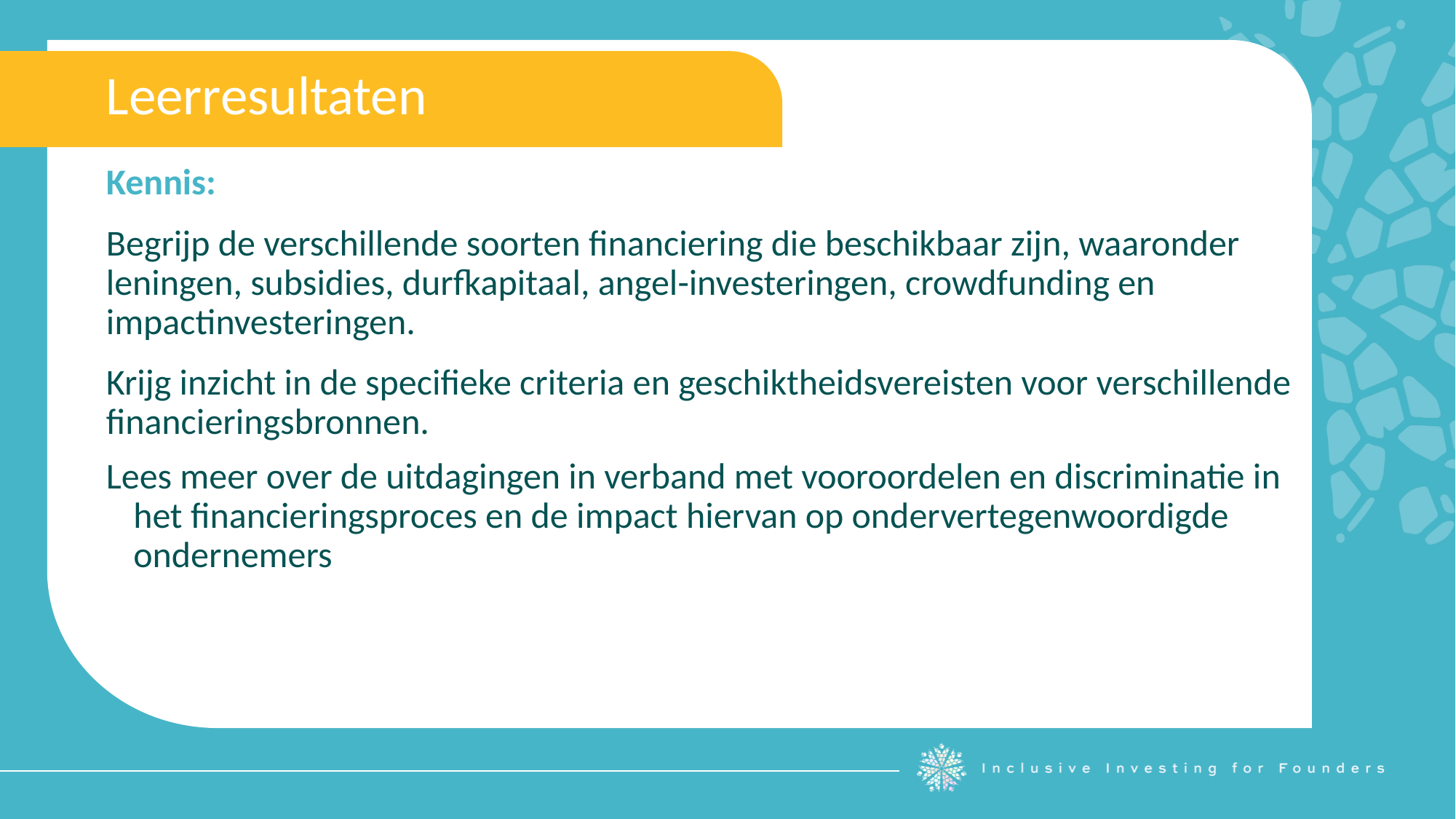

Leerresultaten
Kennis:
Begrijp de verschillende soorten financiering die beschikbaar zijn, waaronder leningen, subsidies, durfkapitaal, angel-investeringen, crowdfunding en impactinvesteringen.
Krijg inzicht in de specifieke criteria en geschiktheidsvereisten voor verschillende financieringsbronnen.
Lees meer over de uitdagingen in verband met vooroordelen en discriminatie in het financieringsproces en de impact hiervan op ondervertegenwoordigde ondernemers